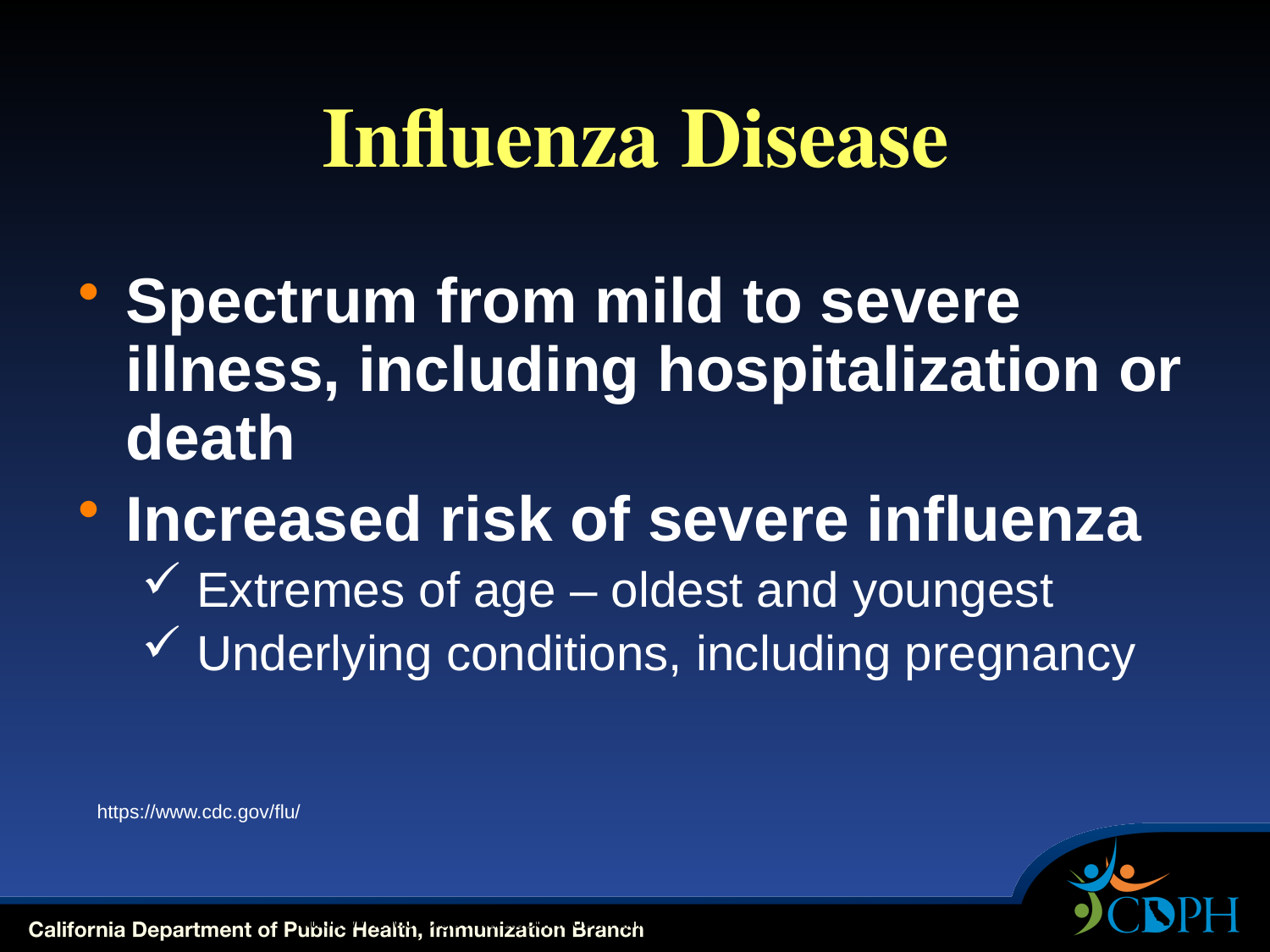

# Influenza Disease
Spectrum from mild to severe illness, including hospitalization or death
Increased risk of severe influenza
 Extremes of age – oldest and youngest
 Underlying conditions, including pregnancy
https://www.cdc.gov/flu/
https://www.cdc.gov/flu/about/index.html